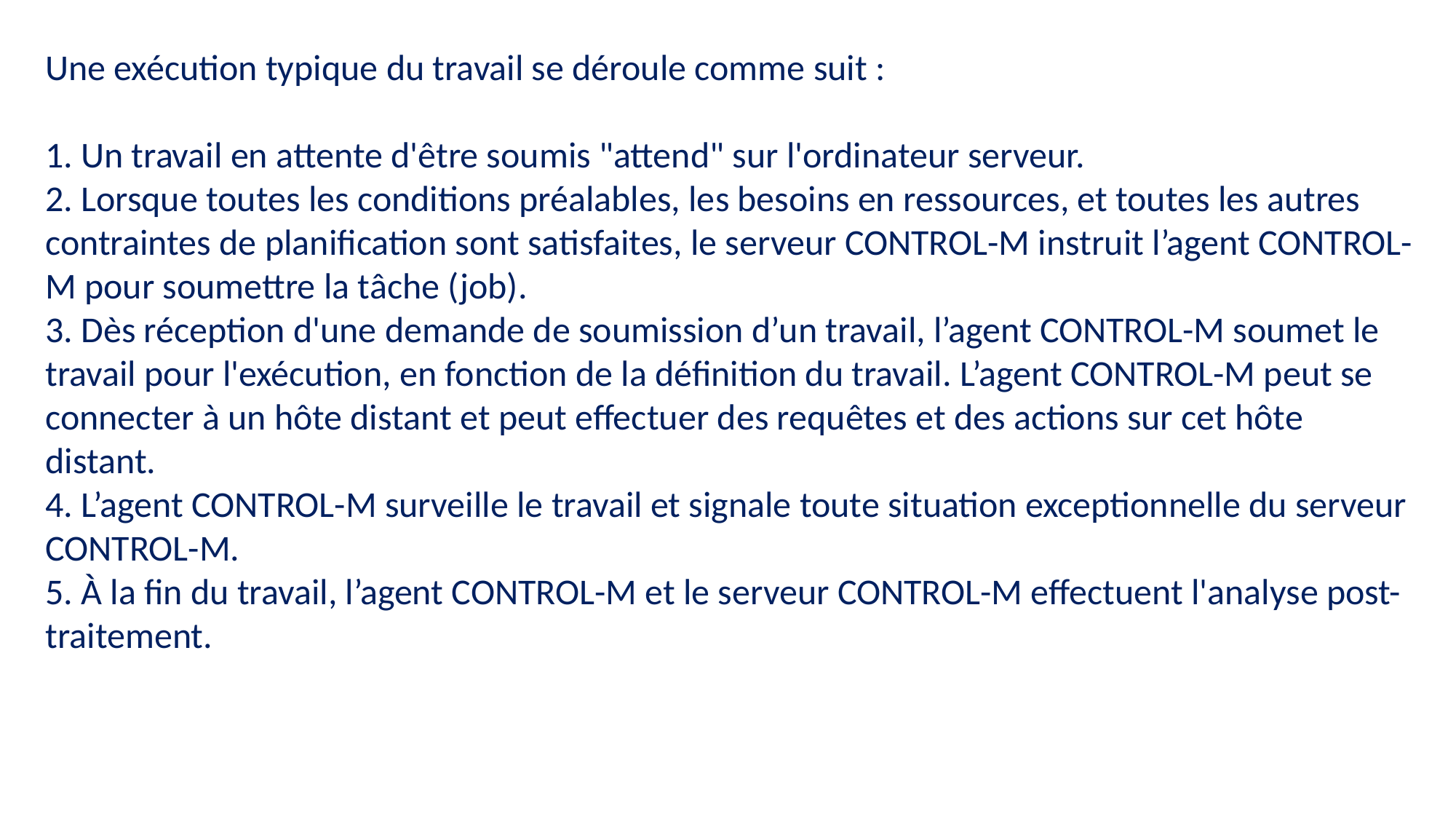

Une exécution typique du travail se déroule comme suit :

1. Un travail en attente d'être soumis "attend" sur l'ordinateur serveur.
2. Lorsque toutes les conditions préalables, les besoins en ressources, et toutes les autres contraintes de planification sont satisfaites, le serveur CONTROL-M instruit l’agent CONTROL-M pour soumettre la tâche (job).
3. Dès réception d'une demande de soumission d’un travail, l’agent CONTROL-M soumet le travail pour l'exécution, en fonction de la définition du travail. L’agent CONTROL-M peut se connecter à un hôte distant et peut effectuer des requêtes et des actions sur cet hôte distant.
4. L’agent CONTROL-M surveille le travail et signale toute situation exceptionnelle du serveur CONTROL-M.
5. À la fin du travail, l’agent CONTROL-M et le serveur CONTROL-M effectuent l'analyse post-traitement.